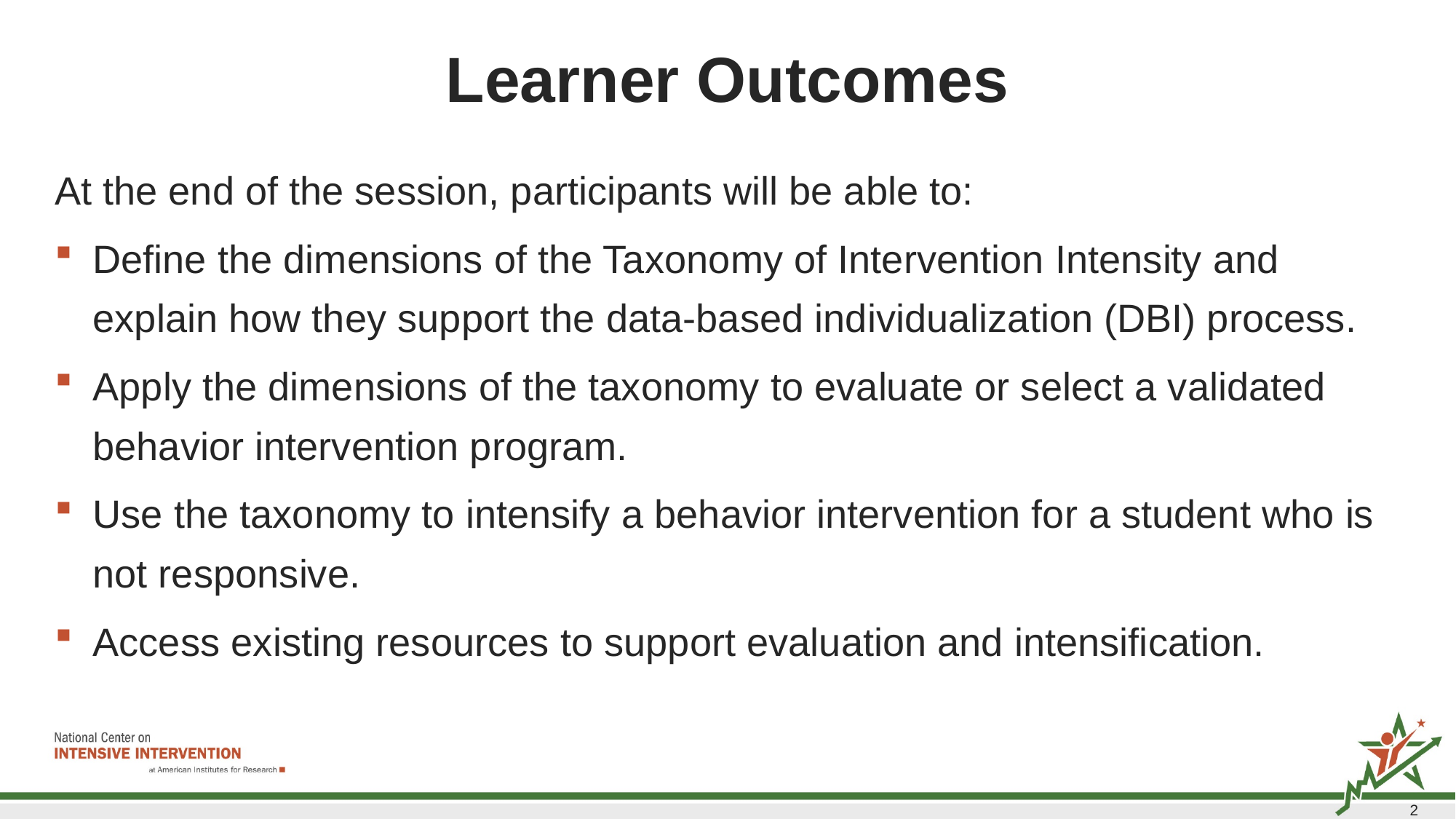

# Learner Outcomes
At the end of the session, participants will be able to:
Define the dimensions of the Taxonomy of Intervention Intensity and explain how they support the data-based individualization (DBI) process.
Apply the dimensions of the taxonomy to evaluate or select a validated behavior intervention program.
Use the taxonomy to intensify a behavior intervention for a student who is not responsive.
Access existing resources to support evaluation and intensification.
2